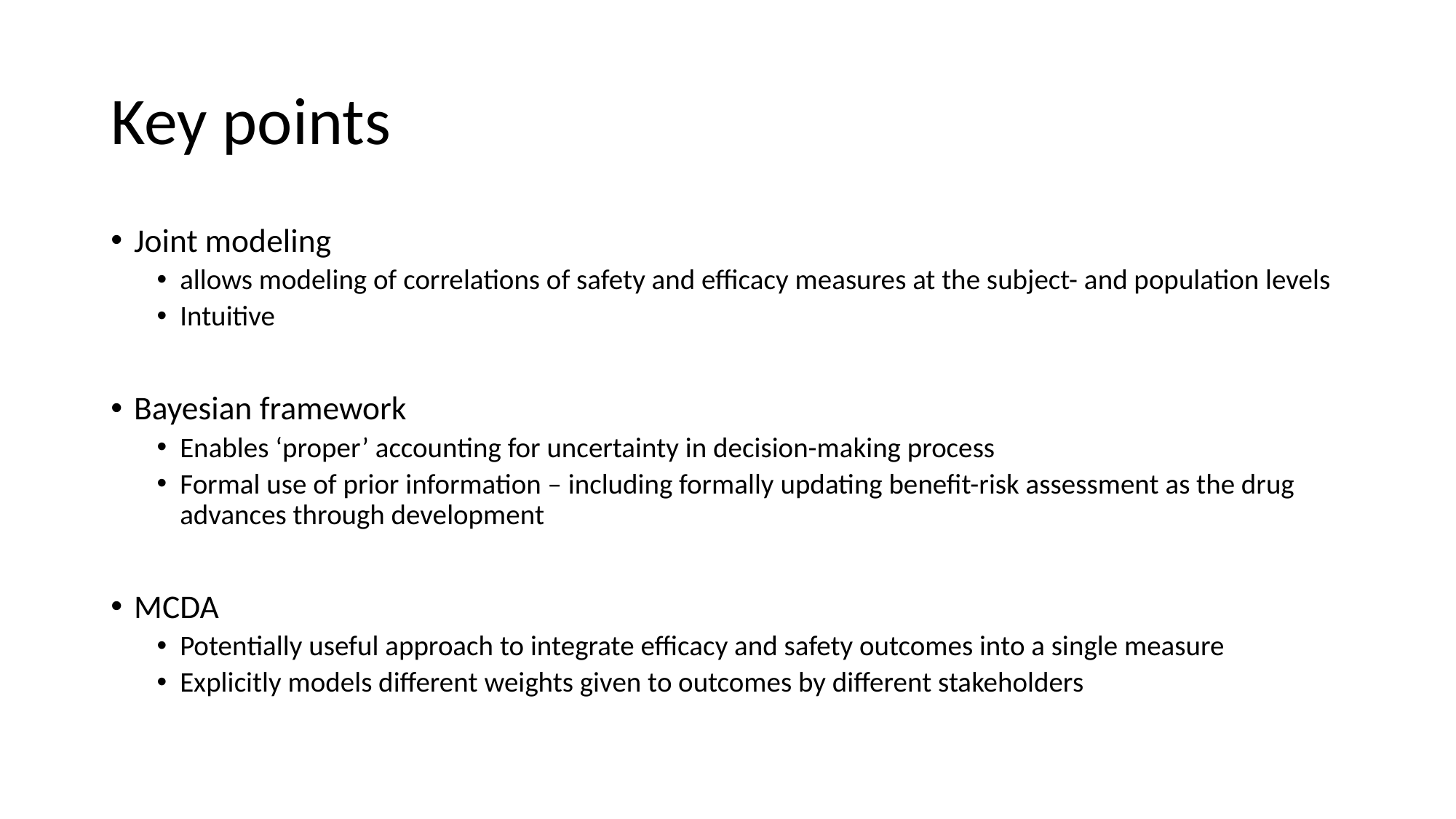

# Key points
Joint modeling
allows modeling of correlations of safety and efficacy measures at the subject- and population levels
Intuitive

Bayesian framework
Enables ‘proper’ accounting for uncertainty in decision-making process
Formal use of prior information – including formally updating benefit-risk assessment as the drug advances through development

MCDA
Potentially useful approach to integrate efficacy and safety outcomes into a single measure
Explicitly models different weights given to outcomes by different stakeholders